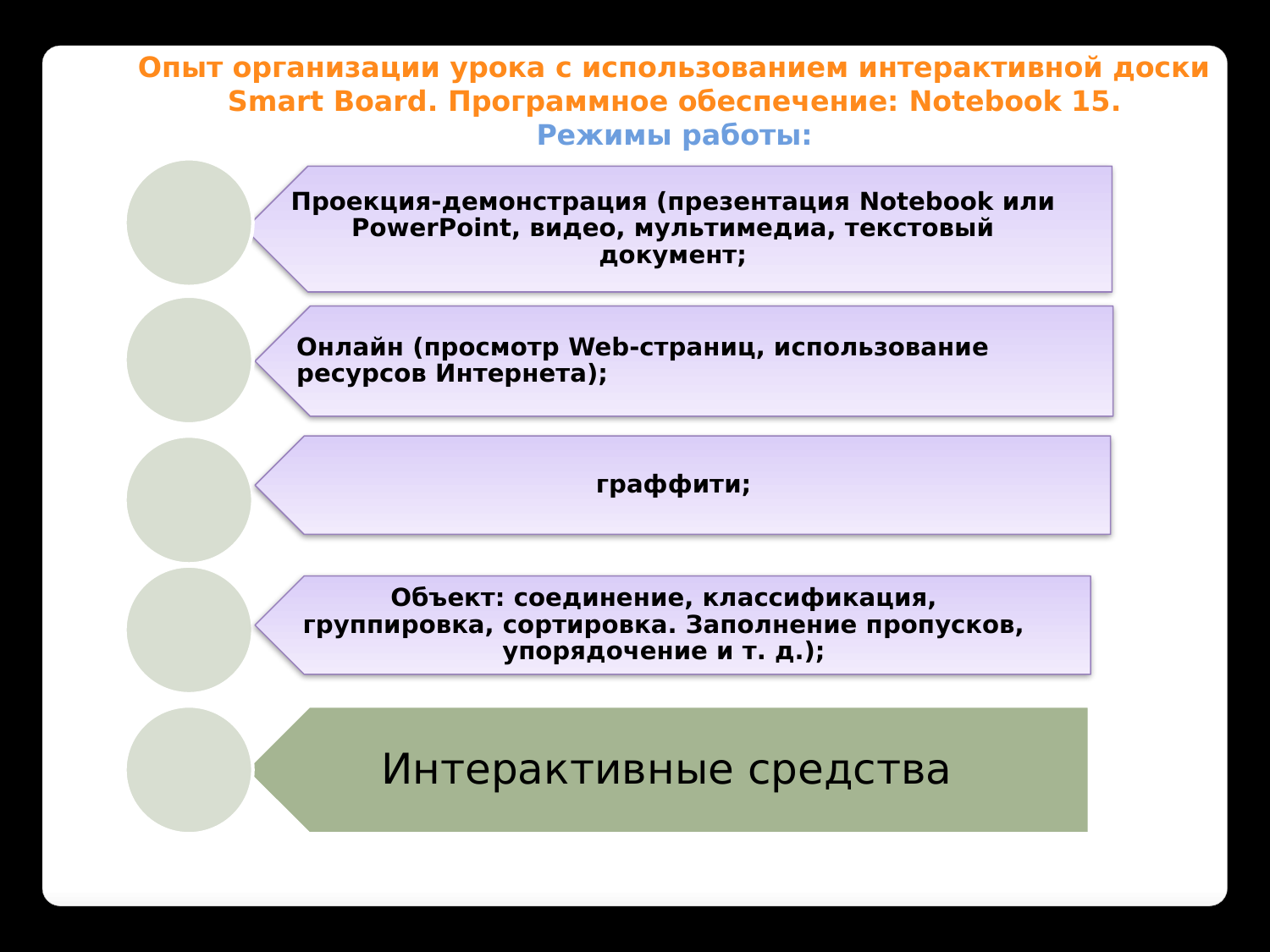

# Опыт организации урока с использованием интерактивной доски Smart Board. Программное обеспечение: Notebook 15. Режимы работы:
Проекция-демонстрация (презентация Notebook или PowerPoint, видео, мультимедиа, текстовый документ;
Онлайн (просмотр Web-страниц, использование ресурсов Интернета);
Интерактивные средства
граффити;
Объект: соединение, классификация, группировка, сортировка. Заполнение пропусков, упорядочение и т. д.);